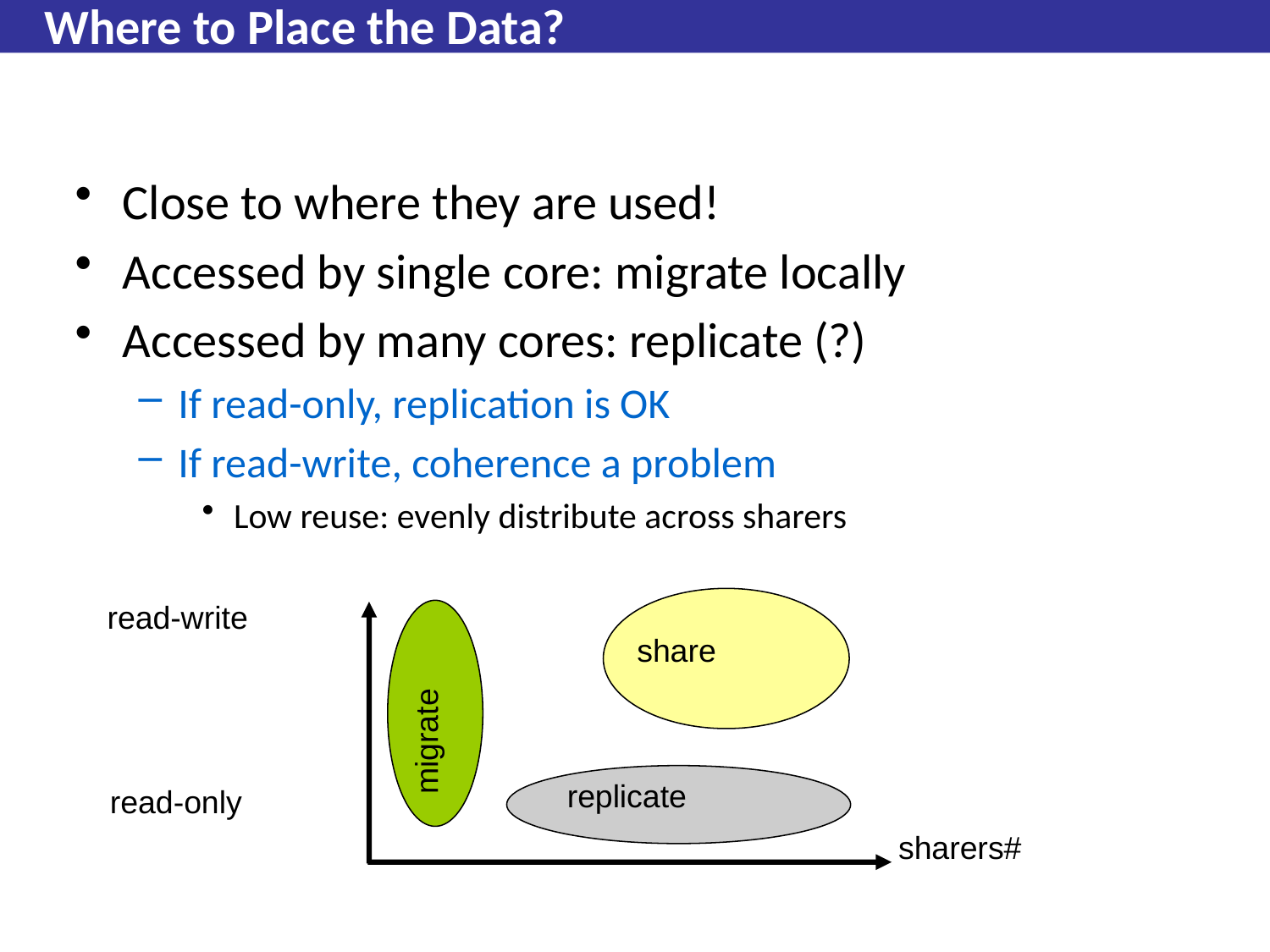

© 2009 Hardavellas
# Where to Place the Data?
Close to where they are used!
Accessed by single core: migrate locally
Accessed by many cores: replicate (?)
If read-only, replication is OK
If read-write, coherence a problem
Low reuse: evenly distribute across sharers

read-write

share
migrate

replicate
read-only
sharers#

417